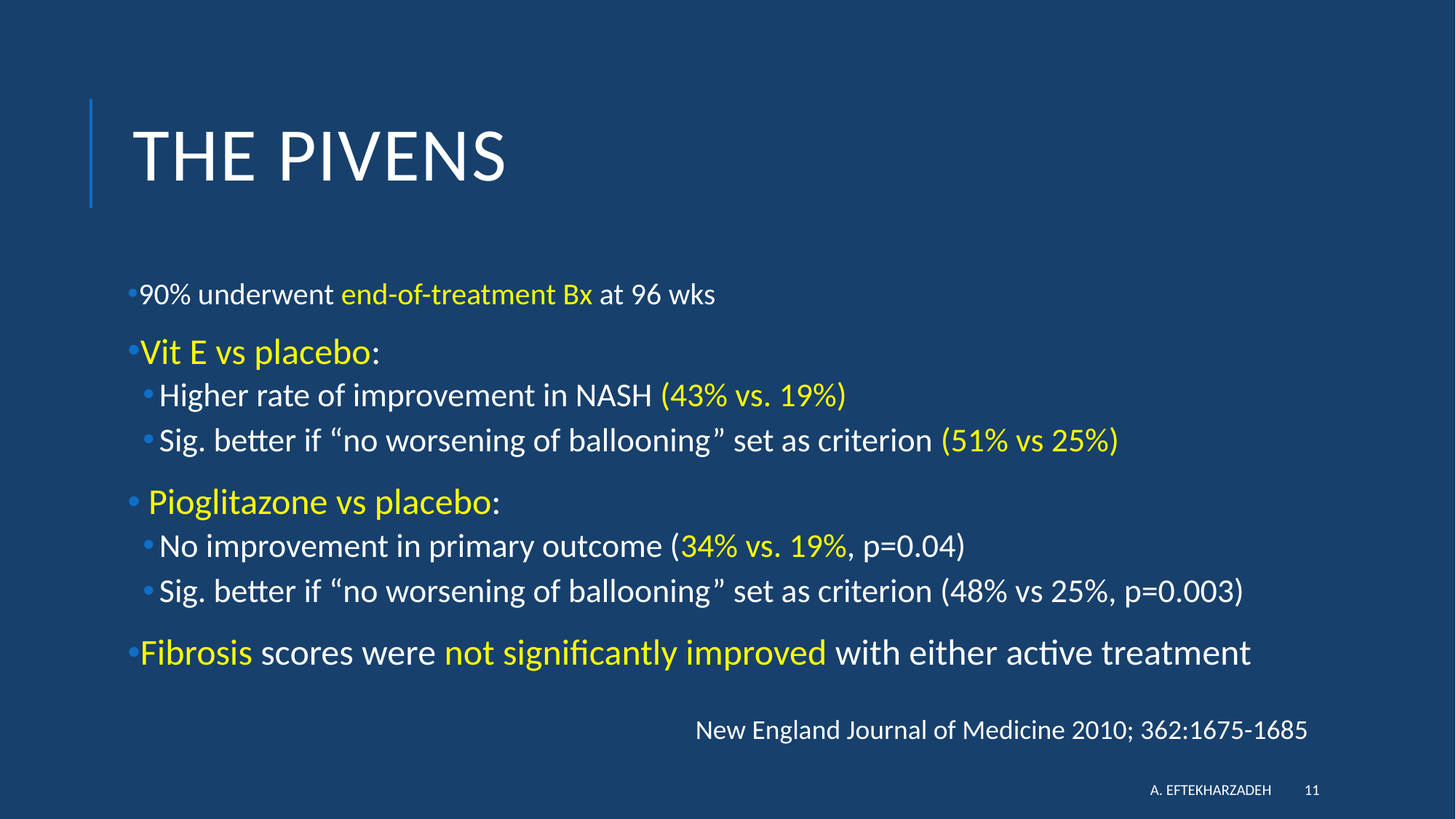

# The pivens
90% underwent end-of-treatment Bx at 96 wks
Vit E vs placebo:
Higher rate of improvement in NASH (43% vs. 19%)
Sig. better if “no worsening of ballooning” set as criterion (51% vs 25%)
 Pioglitazone vs placebo:
No improvement in primary outcome (34% vs. 19%, p=0.04)
Sig. better if “no worsening of ballooning” set as criterion (48% vs 25%, p=0.003)
Fibrosis scores were not significantly improved with either active treatment
New England Journal of Medicine 2010; 362:1675-1685
A. Eftekharzadeh
11